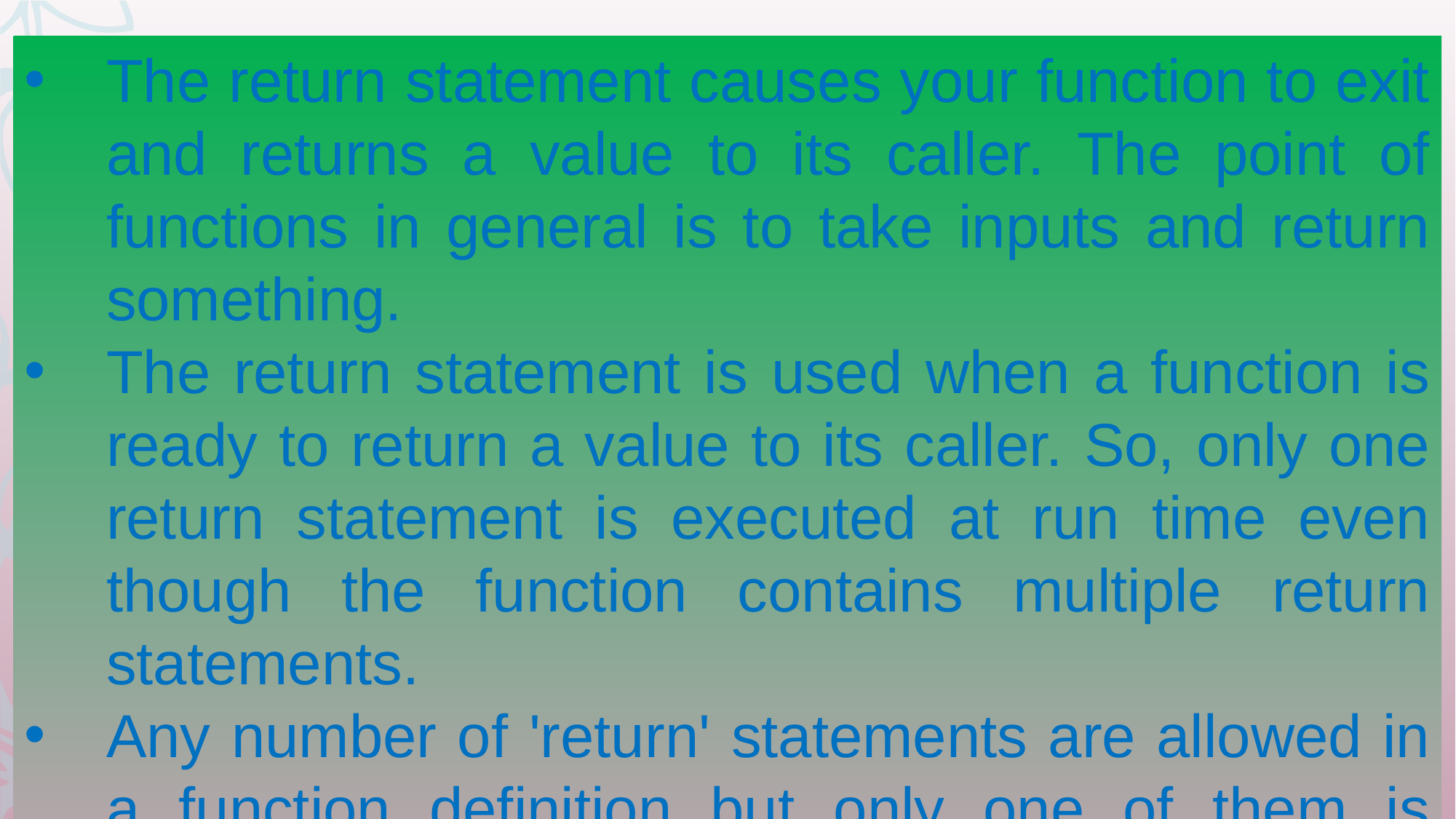

The return statement causes your function to exit and returns a value to its caller. The point of functions in general is to take inputs and return something.
The return statement is used when a function is ready to return a value to its caller. So, only one return statement is executed at run time even though the function contains multiple return statements.
Any number of 'return' statements are allowed in a function definition but only one of them is executed at run time.